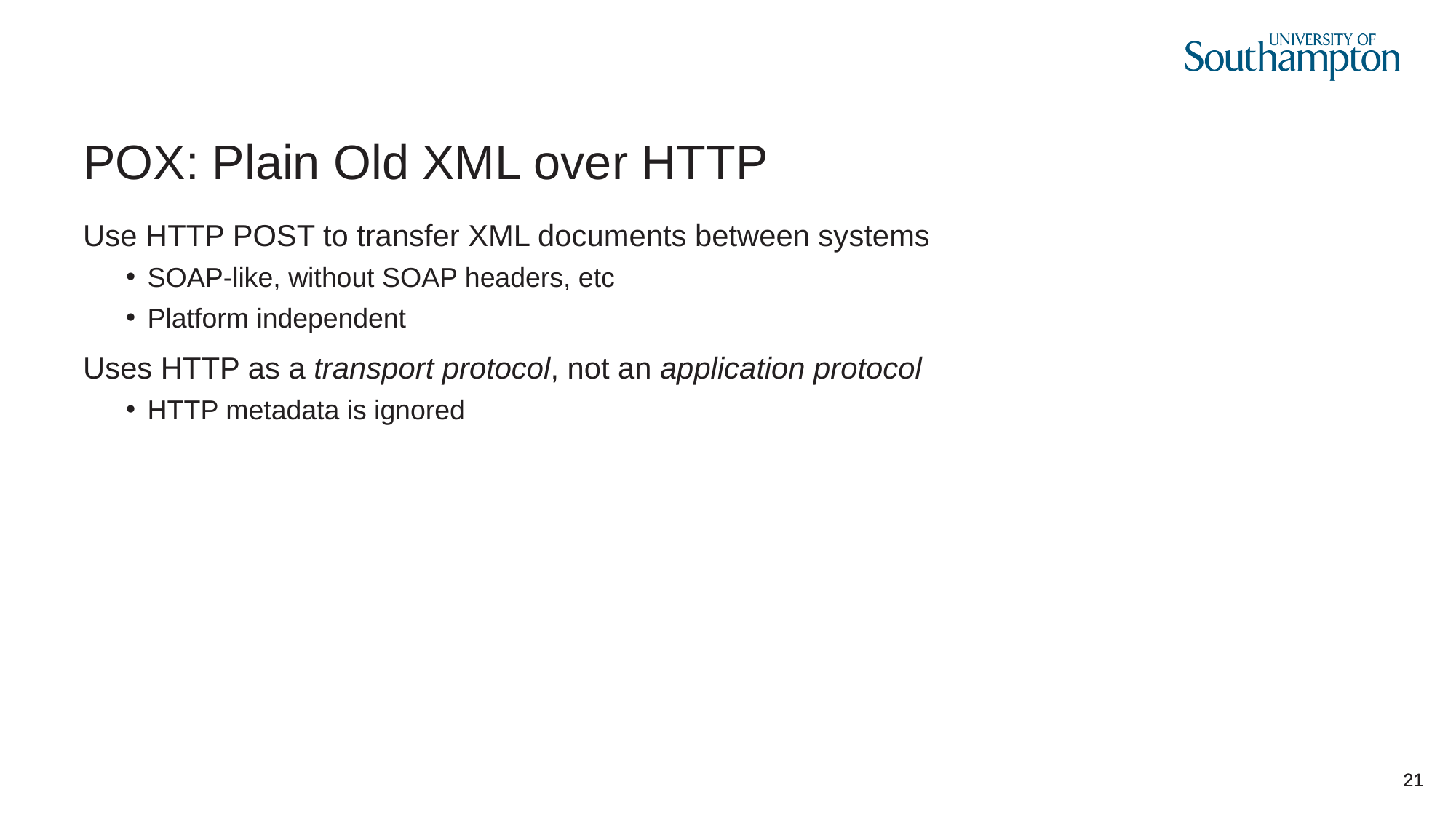

# POX: Plain Old XML over HTTP
Use HTTP POST to transfer XML documents between systems
SOAP-like, without SOAP headers, etc
Platform independent
Uses HTTP as a transport protocol, not an application protocol
HTTP metadata is ignored

21